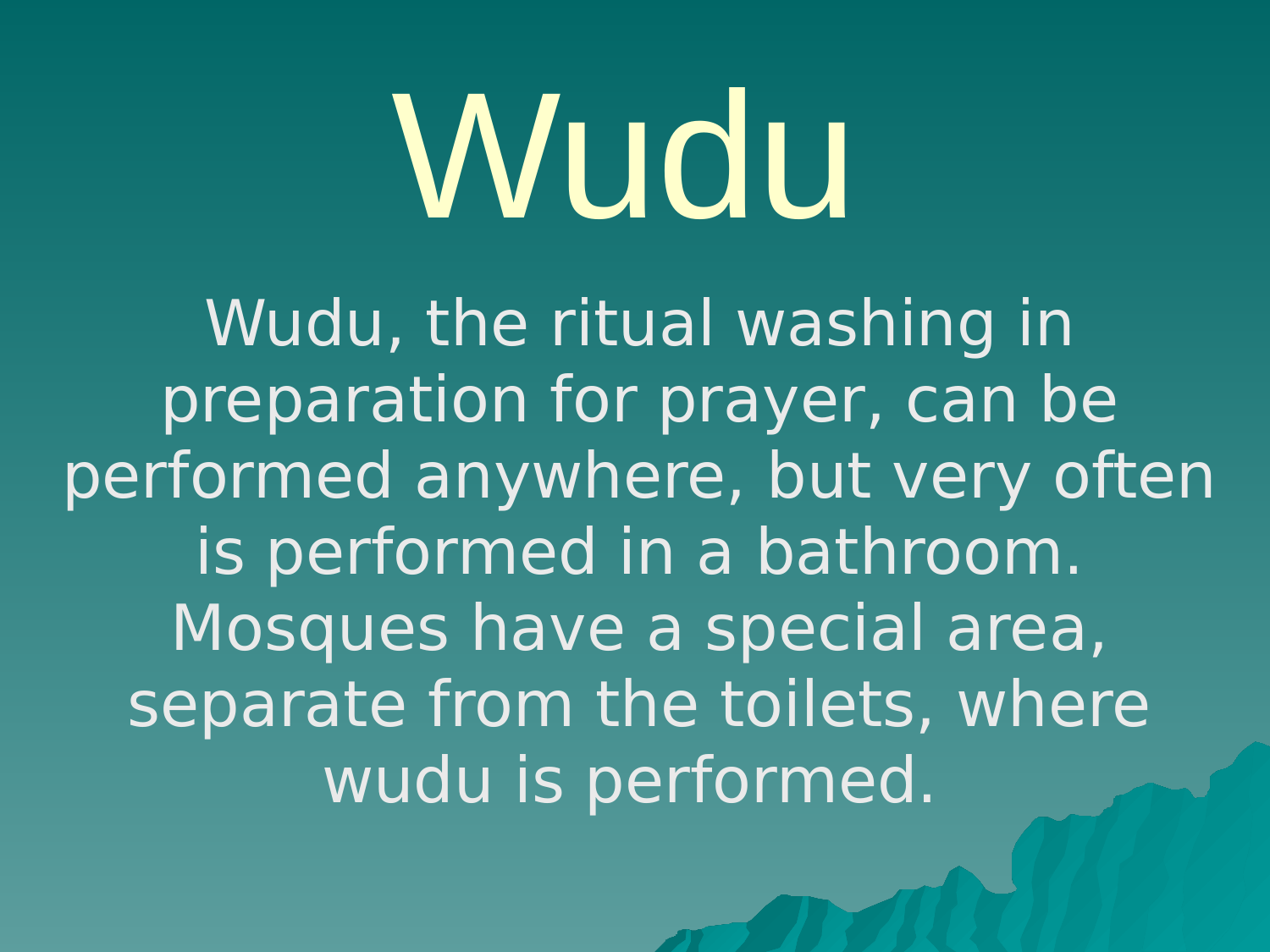

# Wudu
Wudu, the ritual washing in preparation for prayer, can be performed anywhere, but very often is performed in a bathroom. Mosques have a special area, separate from the toilets, where wudu is performed.